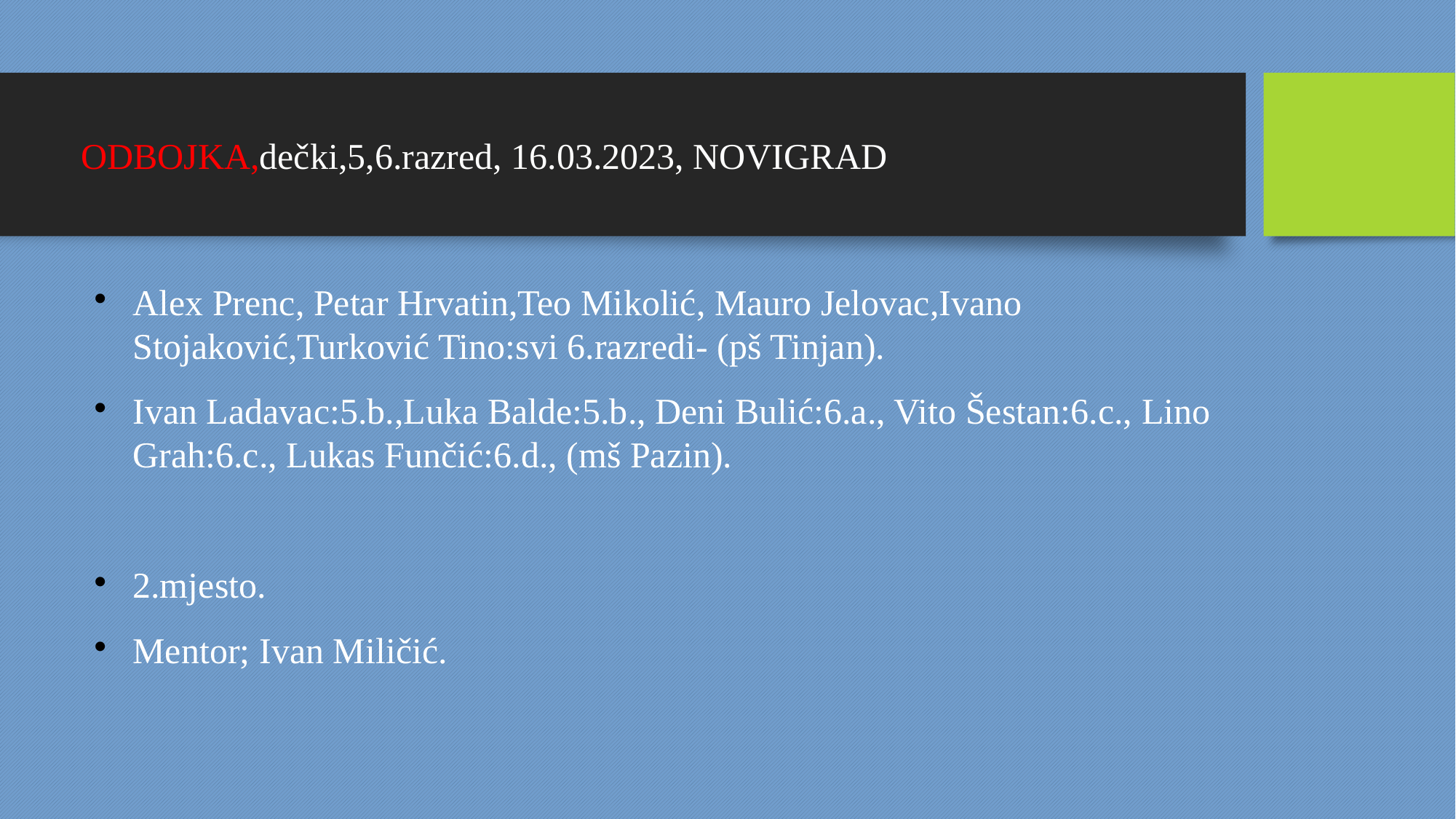

ODBOJKA,dečki,5,6.razred, 16.03.2023, NOVIGRAD
Alex Prenc, Petar Hrvatin,Teo Mikolić, Mauro Jelovac,Ivano  Stojaković,Turković Tino:svi 6.razredi- (pš Tinjan).
Ivan Ladavac:5.b.,Luka Balde:5.b., Deni Bulić:6.a., Vito Šestan:6.c., Lino Grah:6.c., Lukas Funčić:6.d., (mš Pazin).

2.mjesto.
Mentor; Ivan Miličić.